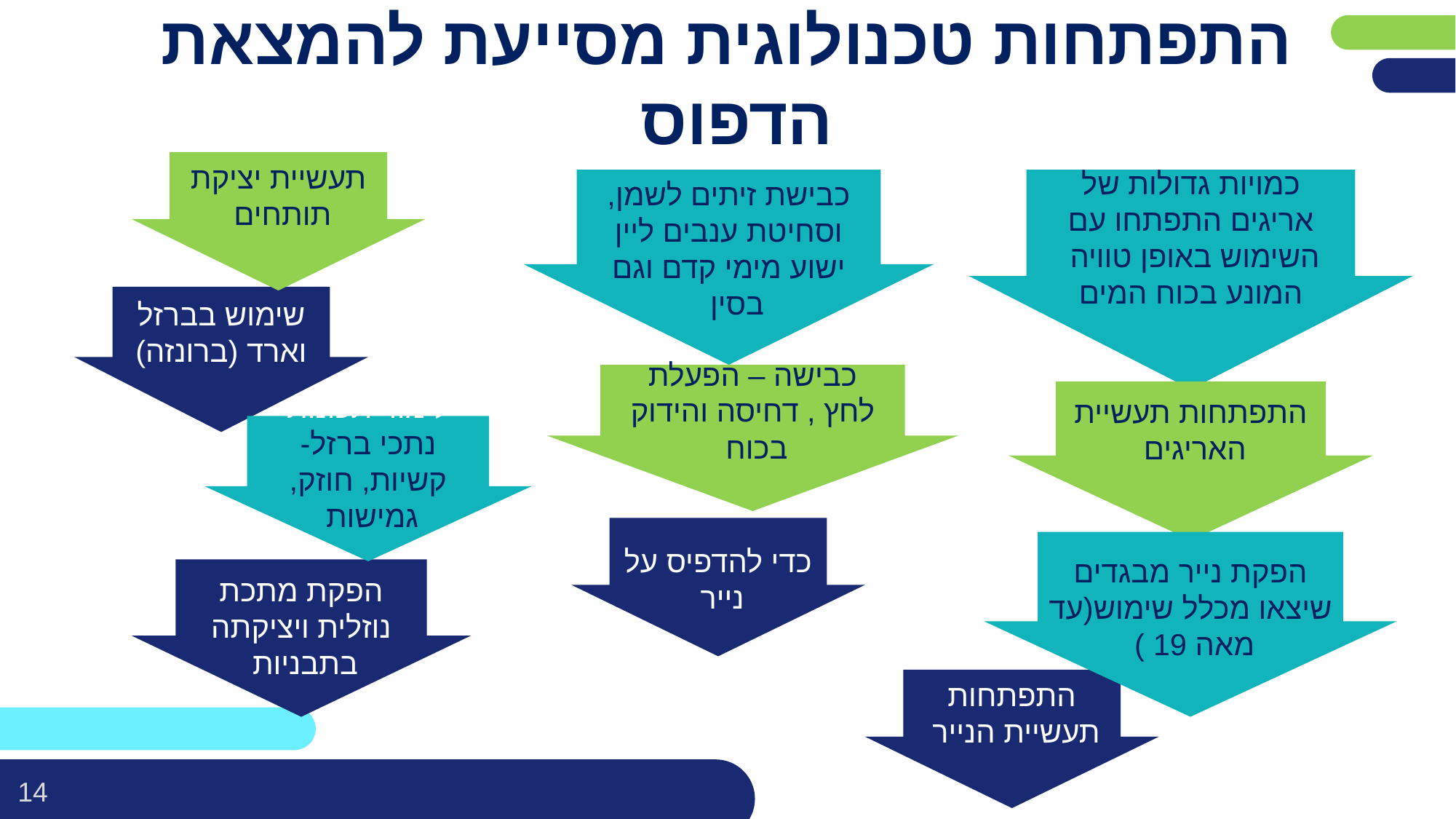

# התפתחות טכנולוגית מסייעת להמצאת הדפוס
תעשיית יציקת תותחים

כבישת זיתים לשמן, וסחיטת ענבים ליין ישוע מימי קדם וגם בסין
כמויות גדולות של אריגים התפתחו עם השימוש באופן טוויה  המונע בכוח המים
שימוש בברזל וארד (ברונזה)
כבישה – הפעלת לחץ , דחיסה והידוק בכוח
התפתחות תעשיית האריגים
לימוד תכונות נתכי ברזל- קשיות, חוזק, גמישות

כדי להדפיס על נייר

הפקת נייר מבגדים שיצאו מכלל שימוש(עד מאה 19 )

הפקת מתכת נוזלית ויציקתה בתבניות
התפתחות תעשיית הנייר